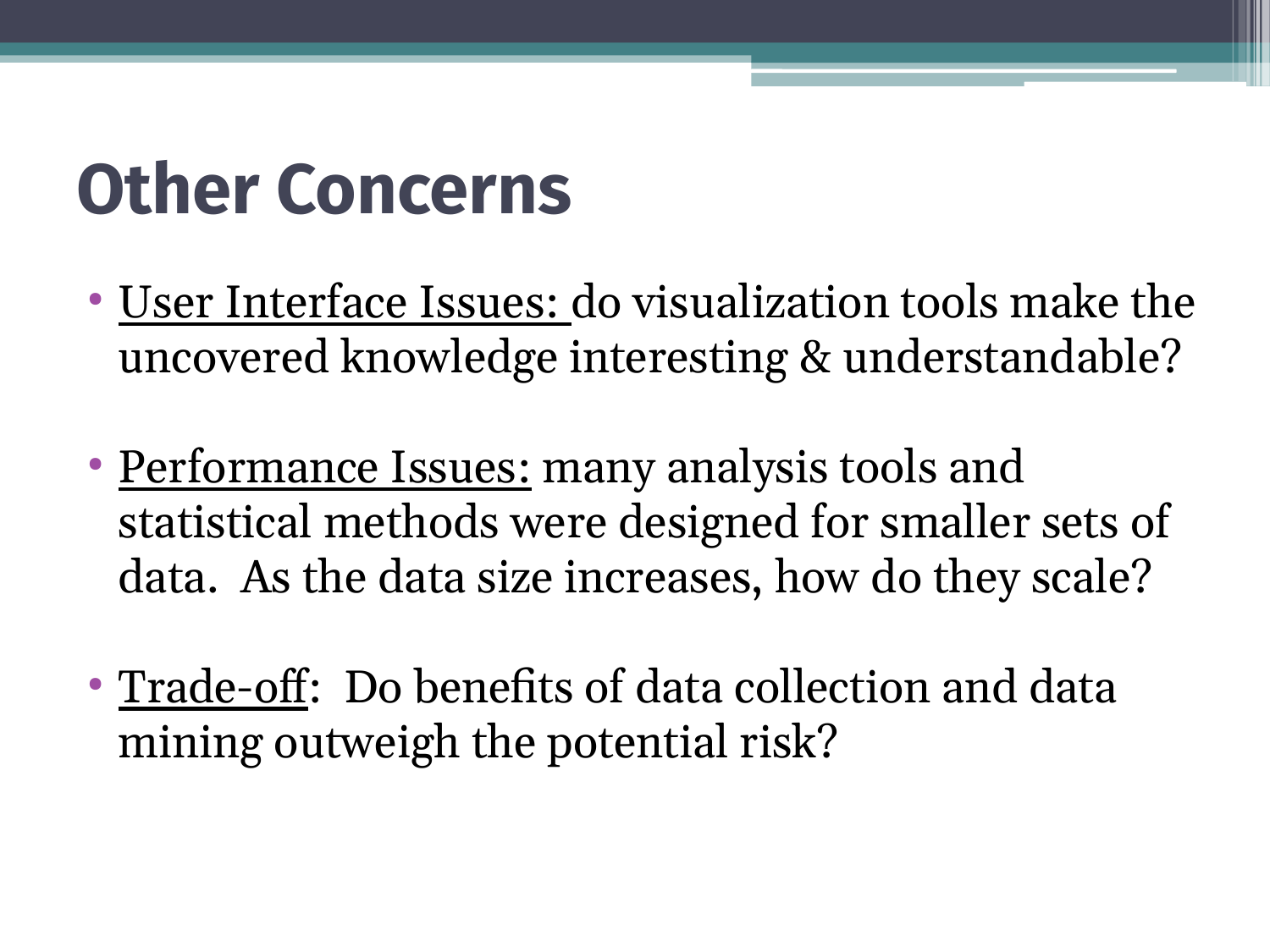

# Other Concerns
User Interface Issues: do visualization tools make the uncovered knowledge interesting & understandable?

Performance Issues: many analysis tools and statistical methods were designed for smaller sets of data.  As the data size increases, how do they scale?

Trade-off:  Do benefits of data collection and data mining outweigh the potential risk?